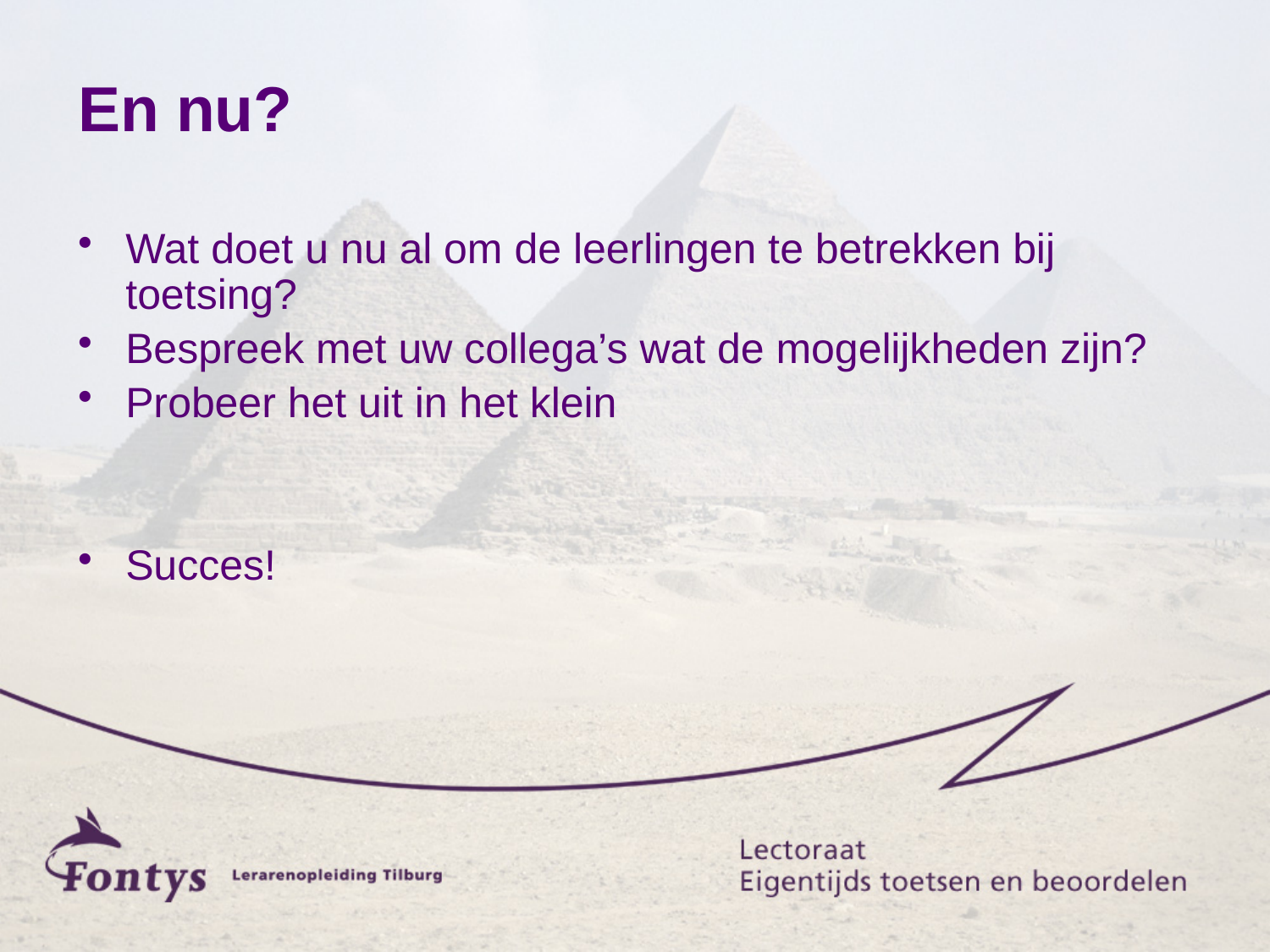

# En nu?

Wat doet u nu al om de leerlingen te betrekken bij toetsing?
Bespreek met uw collega’s wat de mogelijkheden zijn?
Probeer het uit in het klein

Succes!